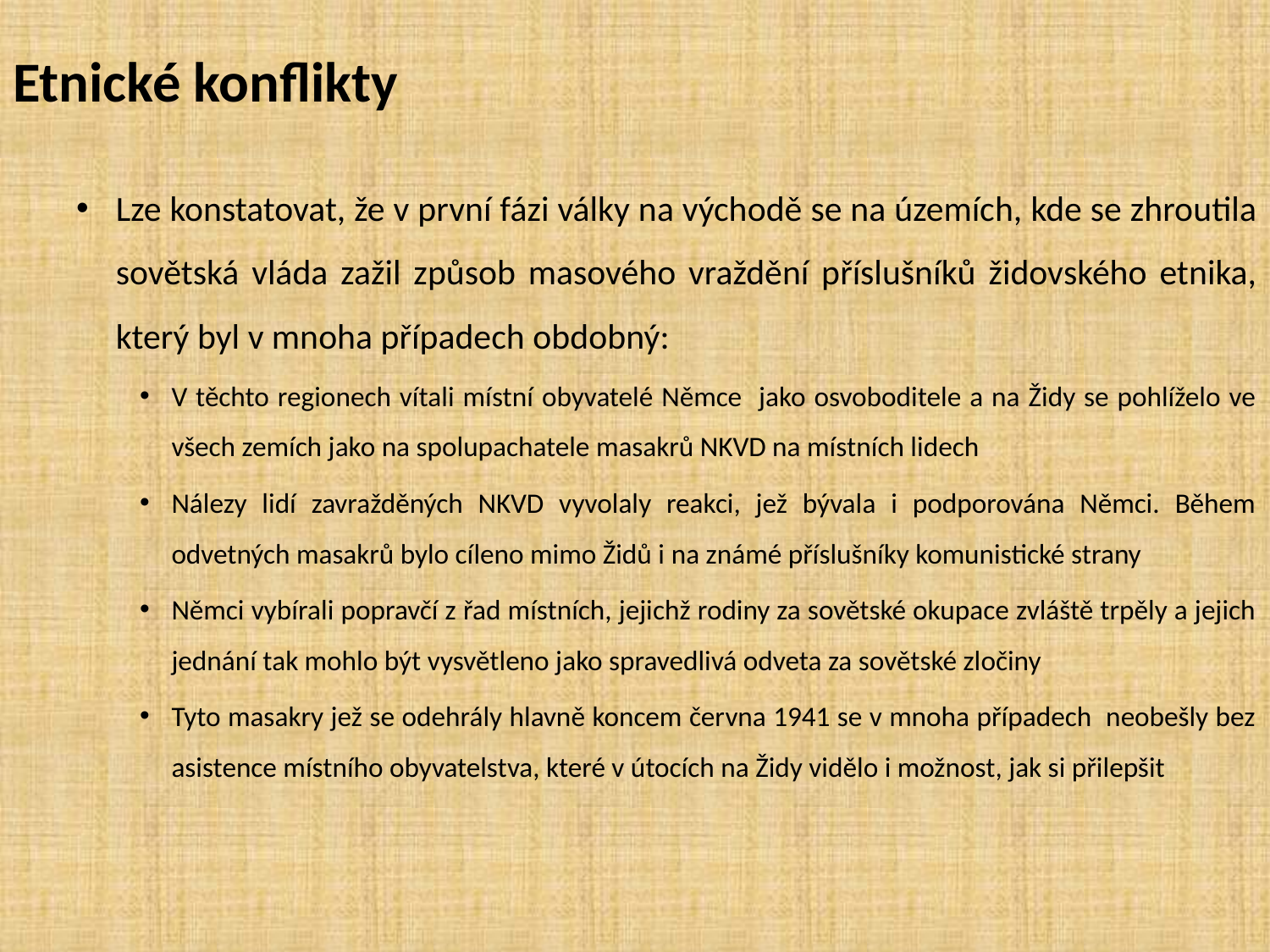

# Etnické konflikty
Lze konstatovat, že v první fázi války na východě se na územích, kde se zhroutila sovětská vláda zažil způsob masového vraždění příslušníků židovského etnika, který byl v mnoha případech obdobný:
V těchto regionech vítali místní obyvatelé Němce  jako osvoboditele a na Židy se pohlíželo ve všech zemích jako na spolupachatele masakrů NKVD na místních lidech
Nálezy lidí zavražděných NKVD vyvolaly reakci, jež bývala i podporována Němci. Během odvetných masakrů bylo cíleno mimo Židů i na známé příslušníky komunistické strany
Němci vybírali popravčí z řad místních, jejichž rodiny za sovětské okupace zvláště trpěly a jejich jednání tak mohlo být vysvětleno jako spravedlivá odveta za sovětské zločiny
Tyto masakry jež se odehrály hlavně koncem června 1941 se v mnoha případech  neobešly bez asistence místního obyvatelstva, které v útocích na Židy vidělo i možnost, jak si přilepšit